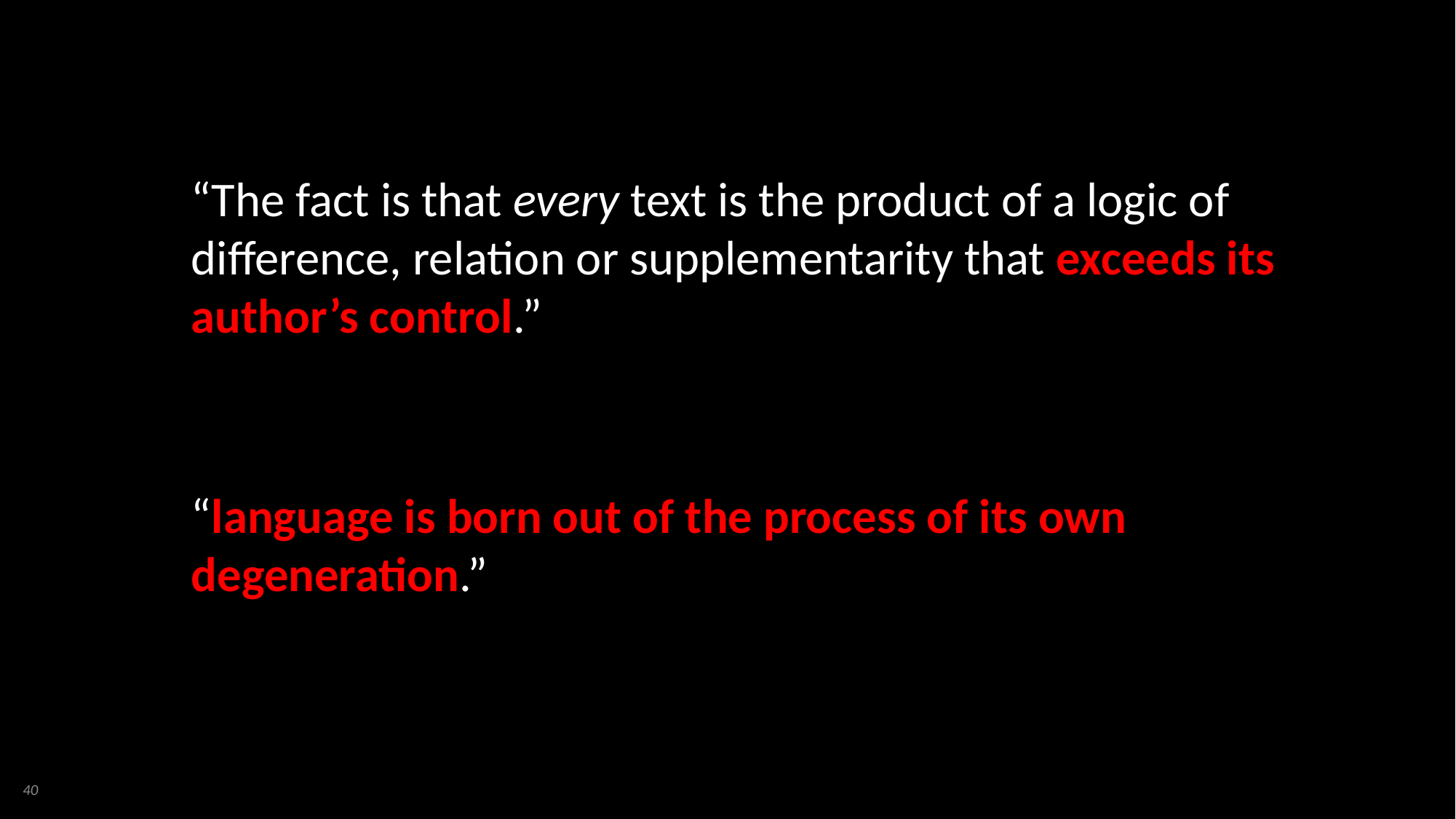

“The fact is that every text is the product of a logic of difference, relation or supplementarity that exceeds its author’s control.”
“language is born out of the process of its own degeneration.”
40